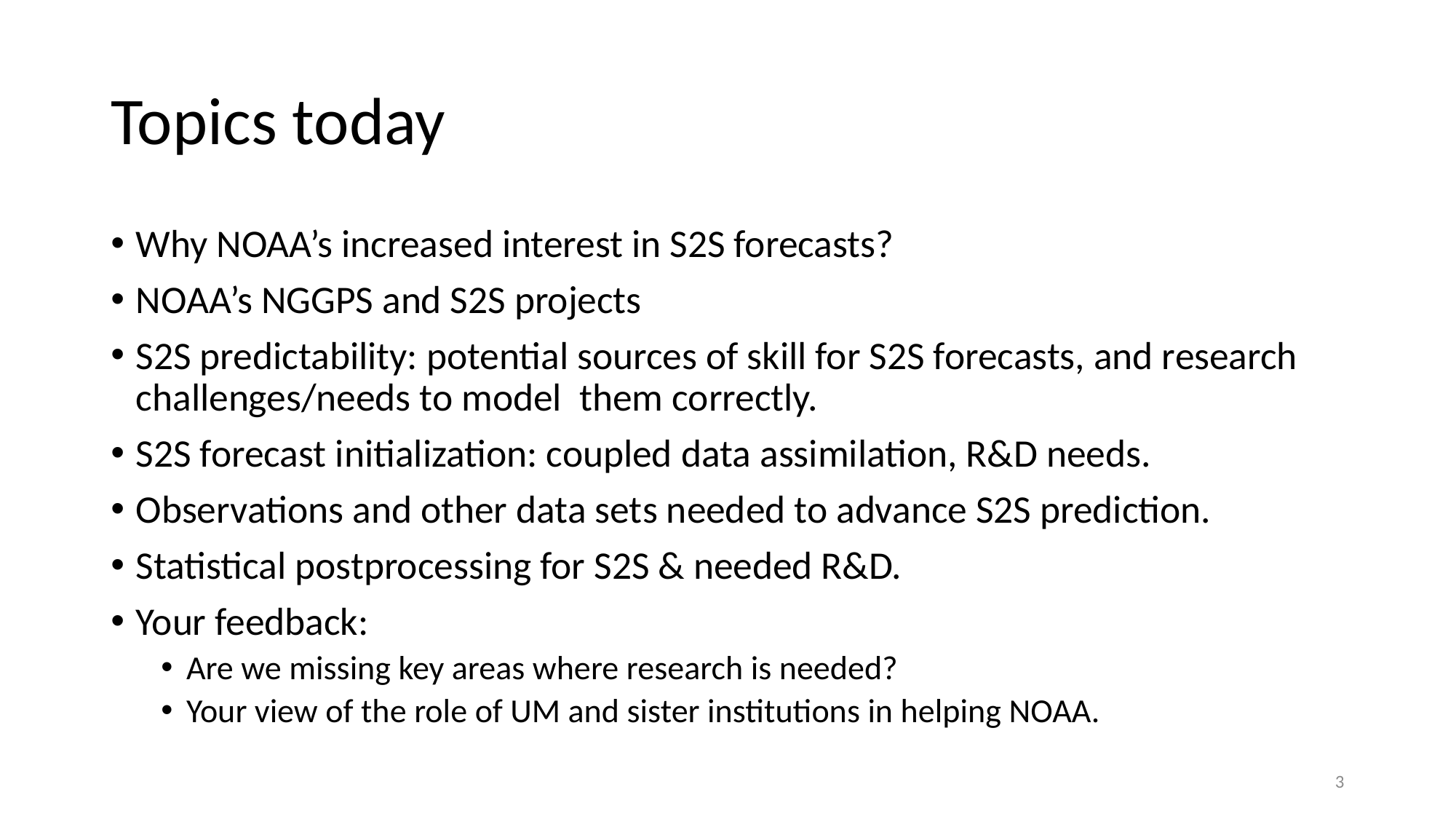

# Topics today
Why NOAA’s increased interest in S2S forecasts?
NOAA’s NGGPS and S2S projects
S2S predictability: potential sources of skill for S2S forecasts, and research challenges/needs to model  them correctly.
S2S forecast initialization: coupled data assimilation, R&D needs.
Observations and other data sets needed to advance S2S prediction.
Statistical postprocessing for S2S & needed R&D.
Your feedback:
Are we missing key areas where research is needed?
Your view of the role of UM and sister institutions in helping NOAA.

3